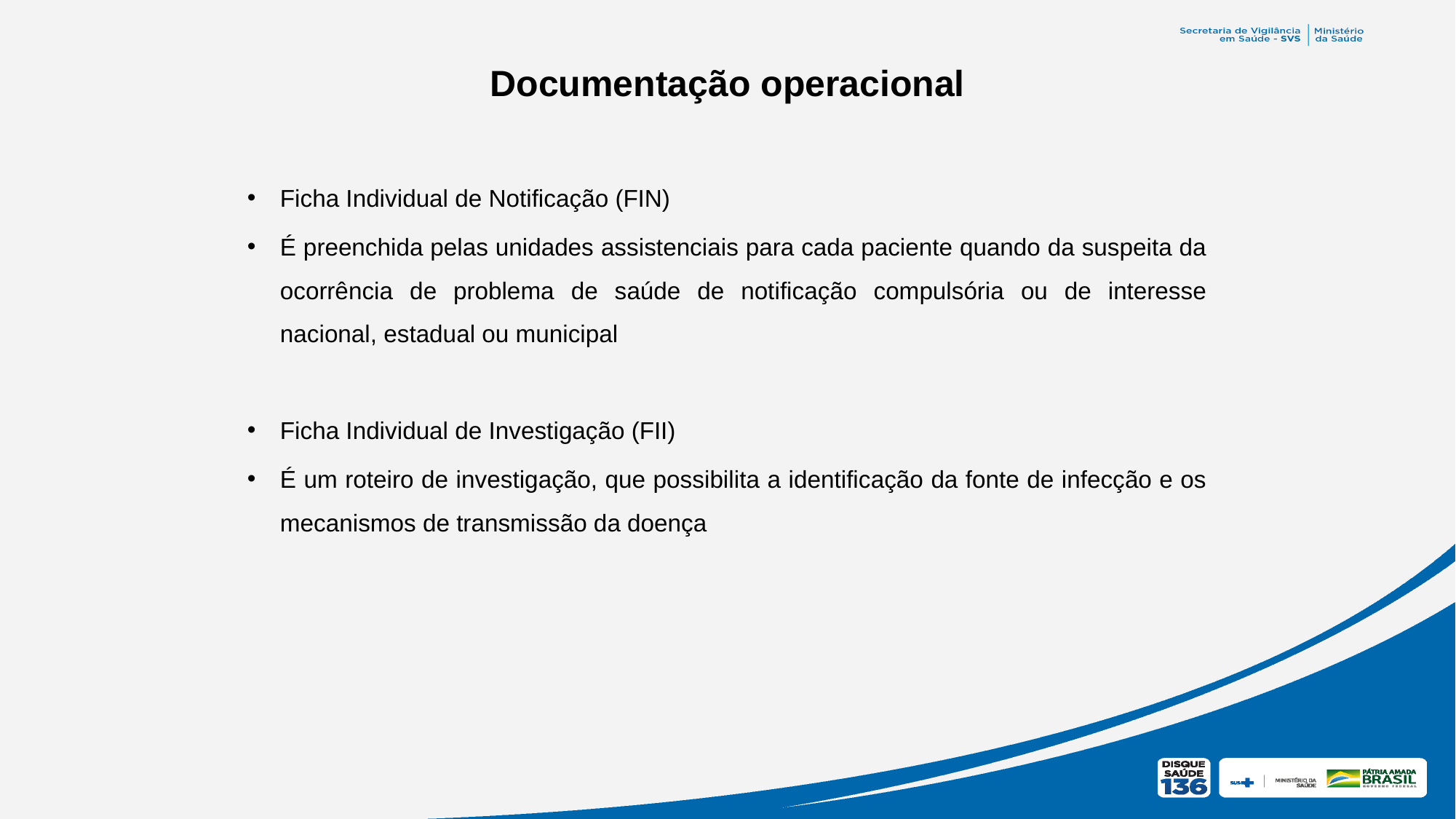

Documentação operacional

Ficha Individual de Notificação (FIN)
É preenchida pelas unidades assistenciais para cada paciente quando da suspeita da ocorrência de problema de saúde de notificação compulsória ou de interesse nacional, estadual ou municipal

Ficha Individual de Investigação (FII)
É um roteiro de investigação, que possibilita a identificação da fonte de infecção e os mecanismos de transmissão da doença